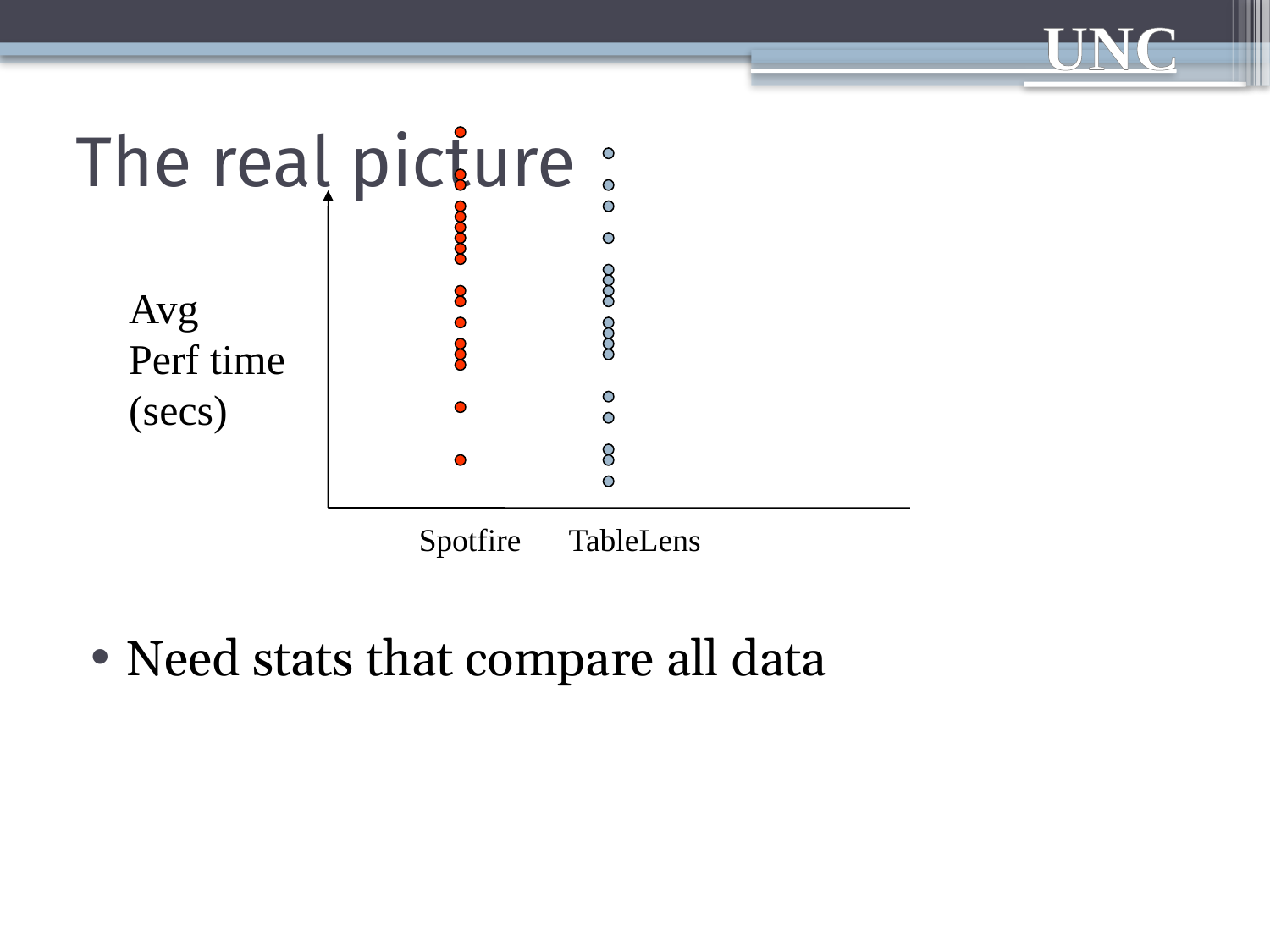

# The real picture

Need stats that compare all data

Avg
Perf time
(secs)

  Spotfire      TableLens